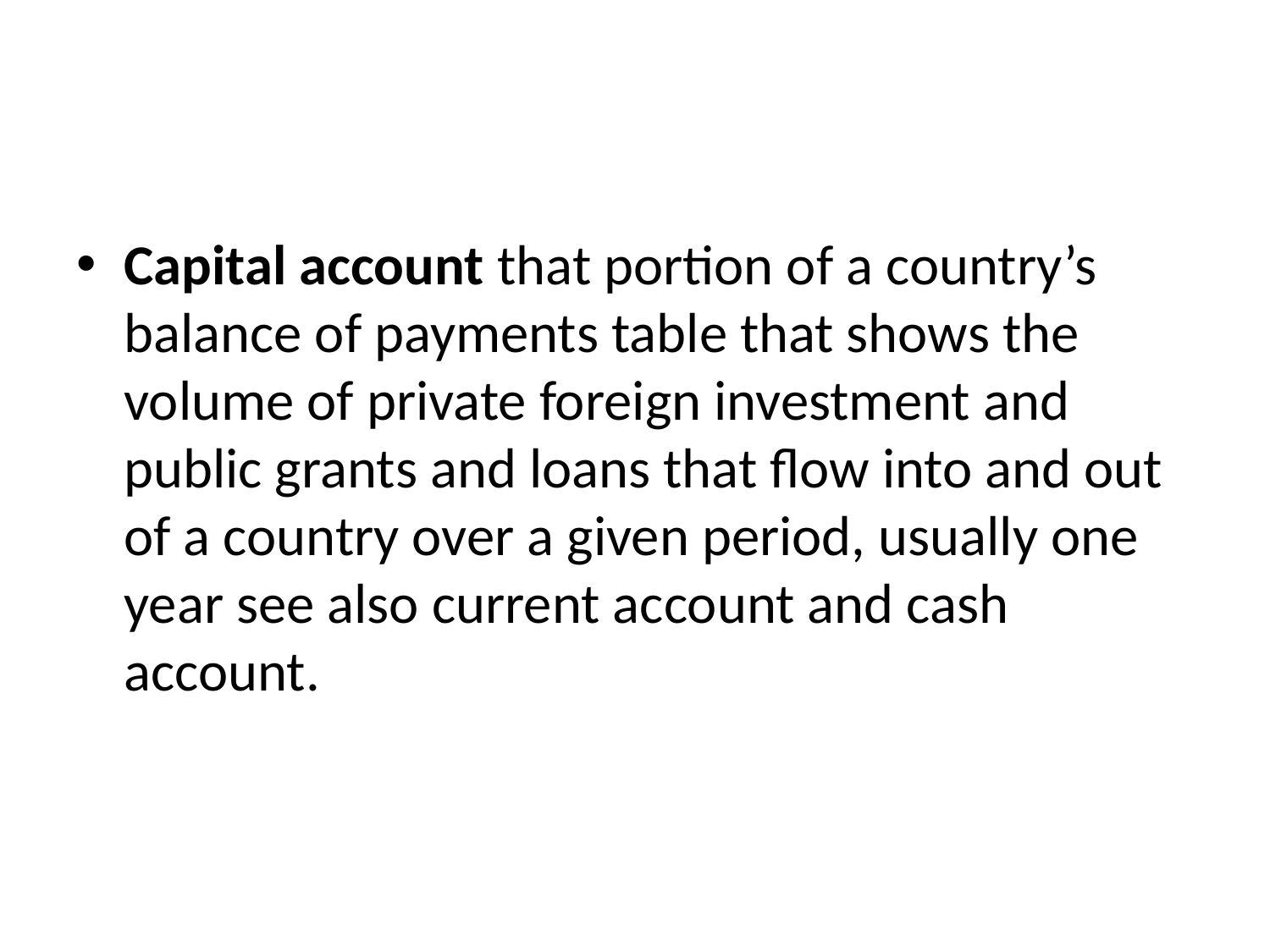

#
Capital account that portion of a country’s balance of payments table that shows the volume of private foreign investment and public grants and loans that flow into and out of a country over a given period, usually one year see also current account and cash account.